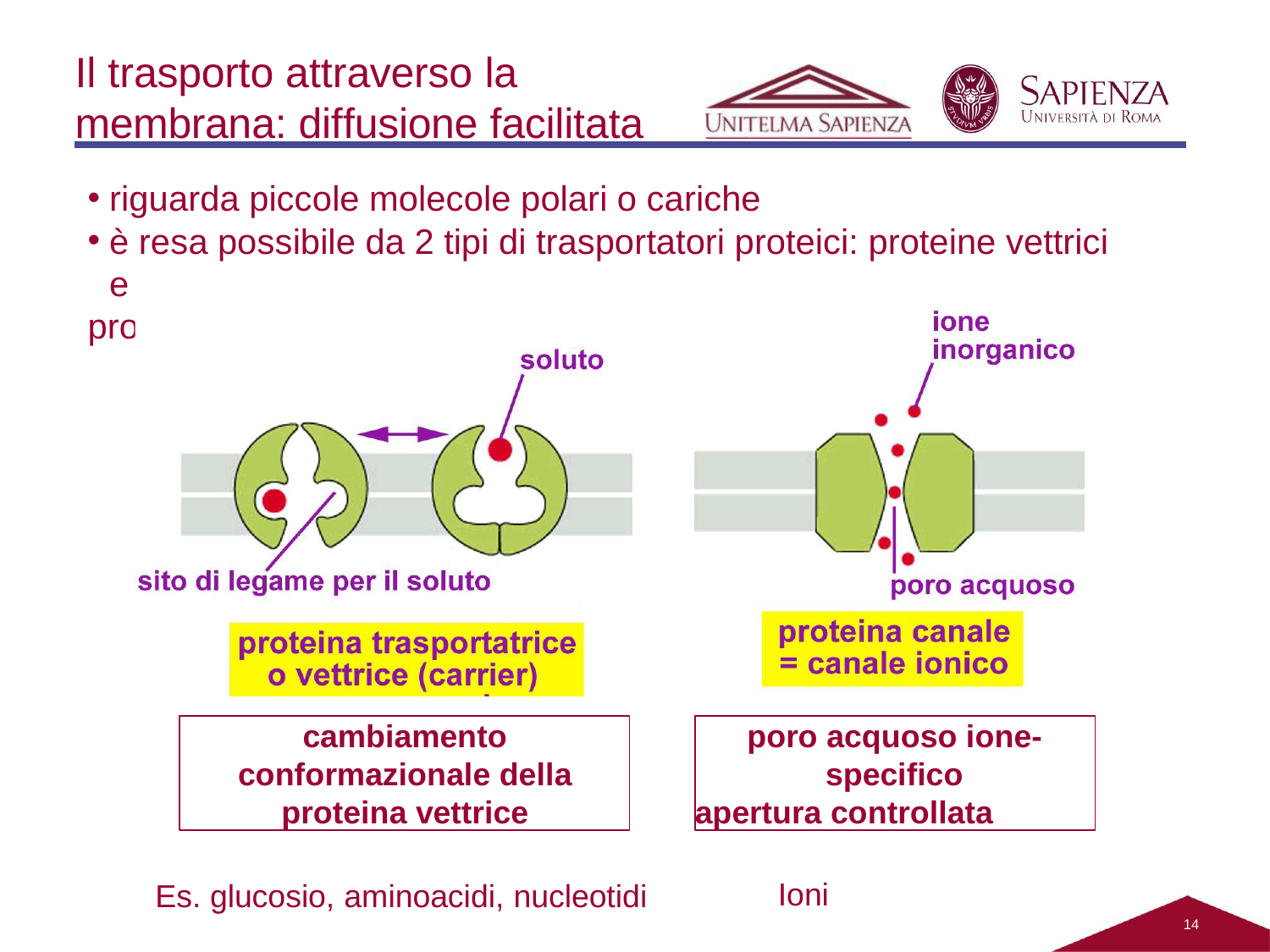

Il trasporto attraverso la membrana: diffusione facilitata
riguarda piccole molecole polari o cariche
è resa possibile da 2 tipi di trasportatori proteici: proteine vettrici e
proteine canale

14
cambiamento conformazionale della proteina vettrice
poro acquoso ione- specifico
apertura controllata
Ioni
Es. glucosio, aminoacidi, nucleotidi